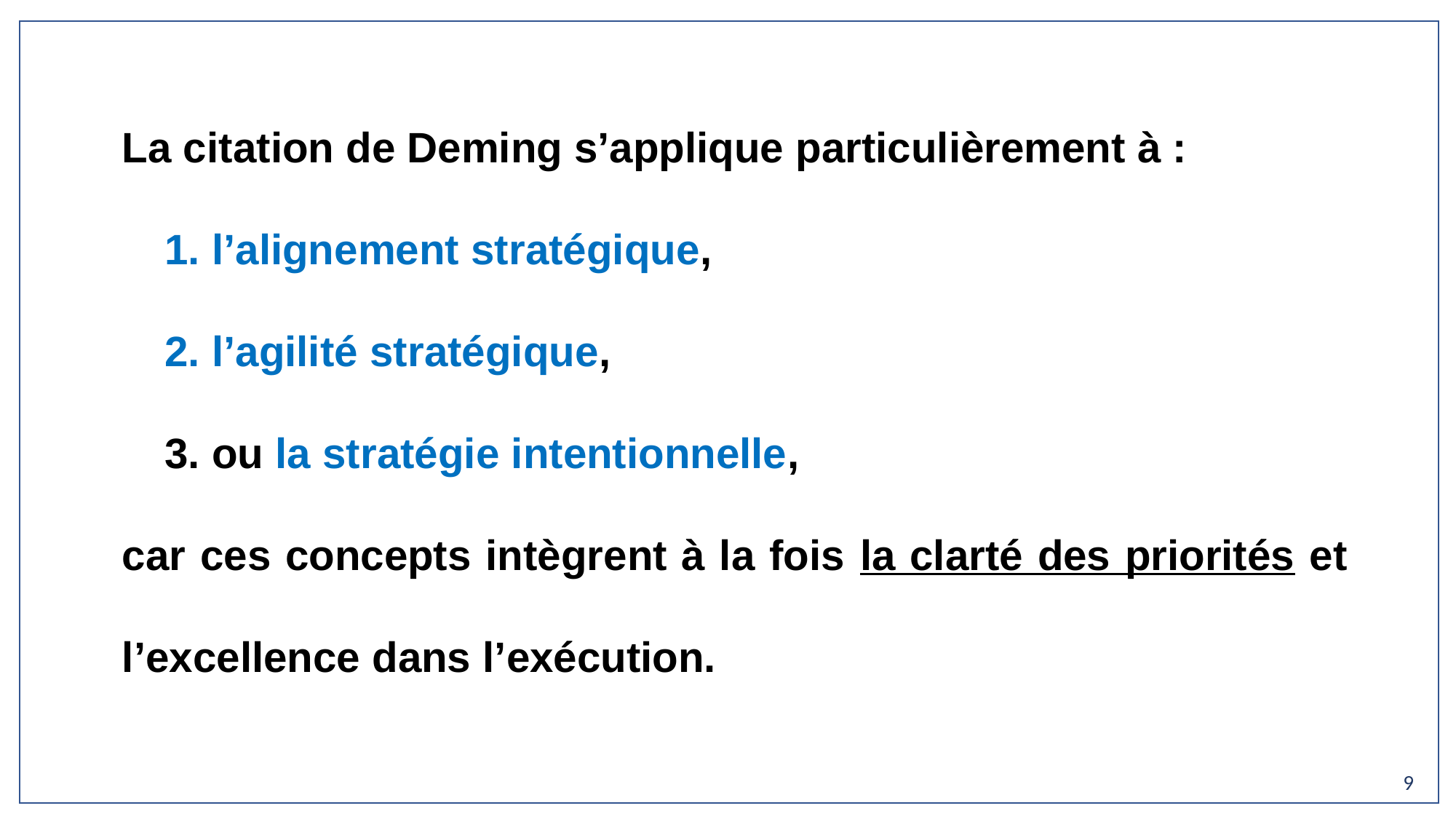

La citation de Deming s’applique particulièrement à :
 l’alignement stratégique,
 l’agilité stratégique,
 ou la stratégie intentionnelle,
car ces concepts intègrent à la fois la clarté des priorités et l’excellence dans l’exécution.
9